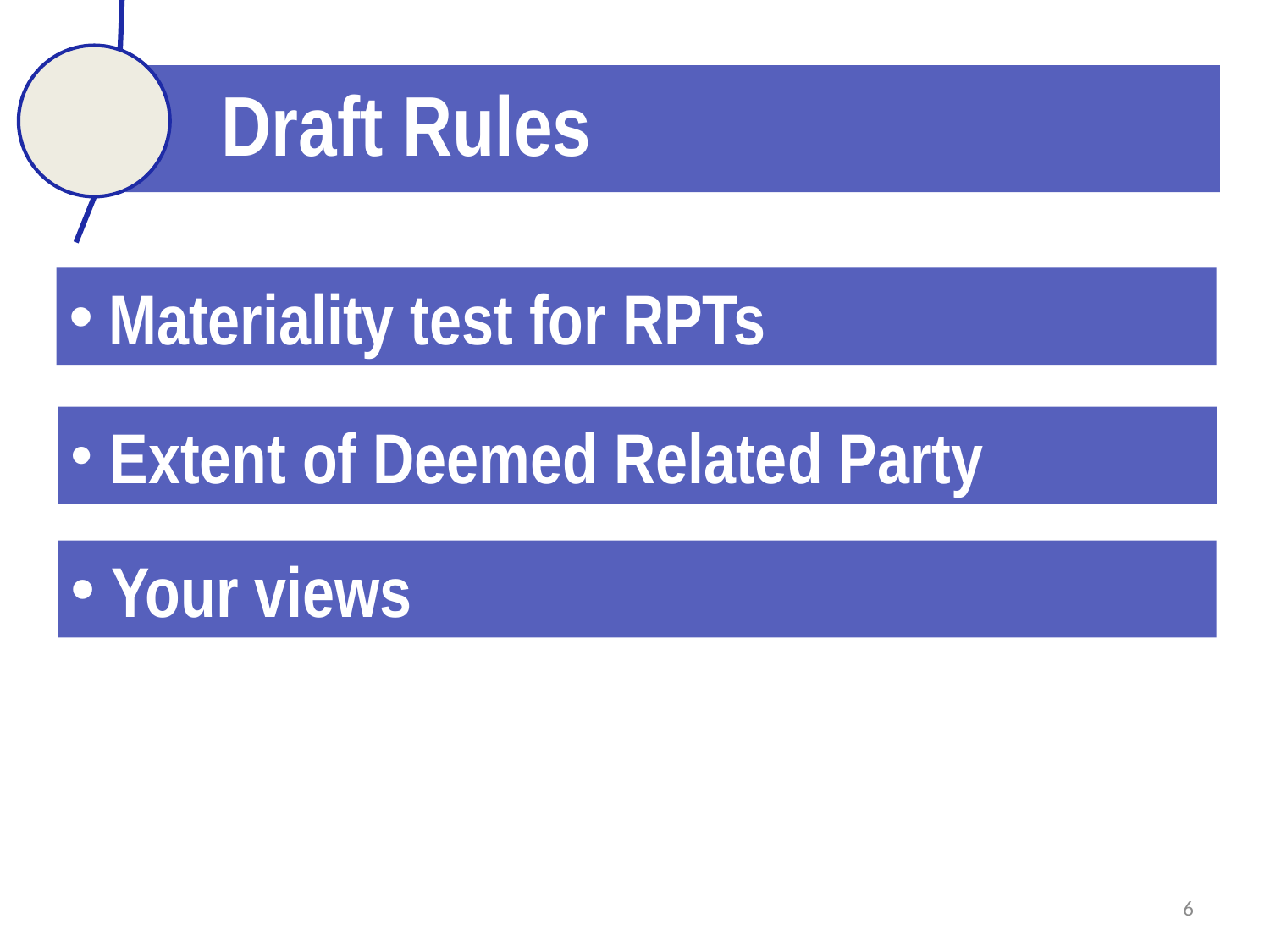

Draft Rules
Materiality test for RPTs
 Extent of Deemed Related Party
Your views
6